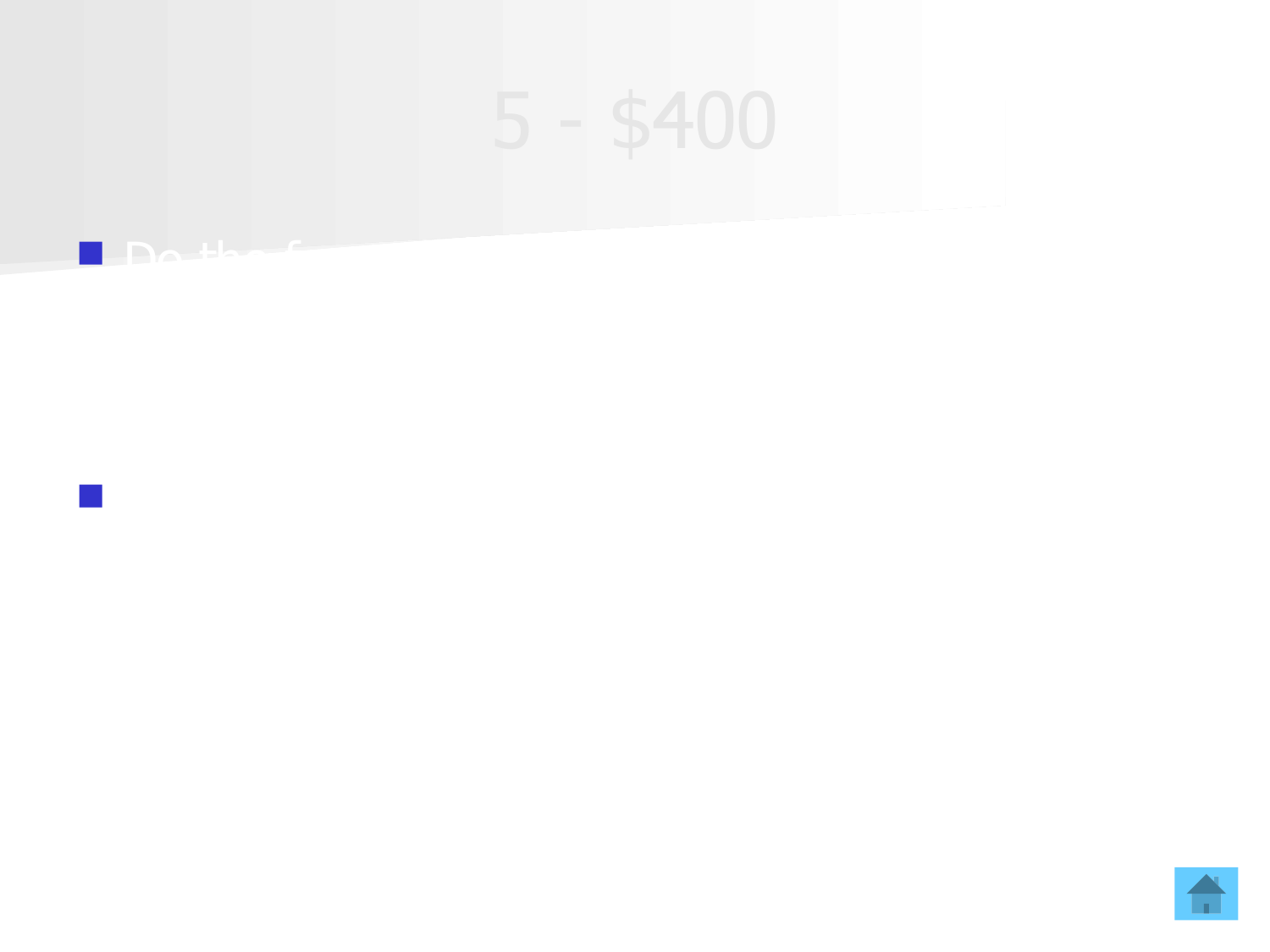

# 5 - $400
Do the four regional education compacts do accreditation? Name the four regional education compacts.
No.
Midwestern Higher Education Compact (MHEC)
New England Board of Higher Education (NEBHE)
Southern Regional Education Board (SREB)
Western Interstate Commission for Higher Education (WICHE)